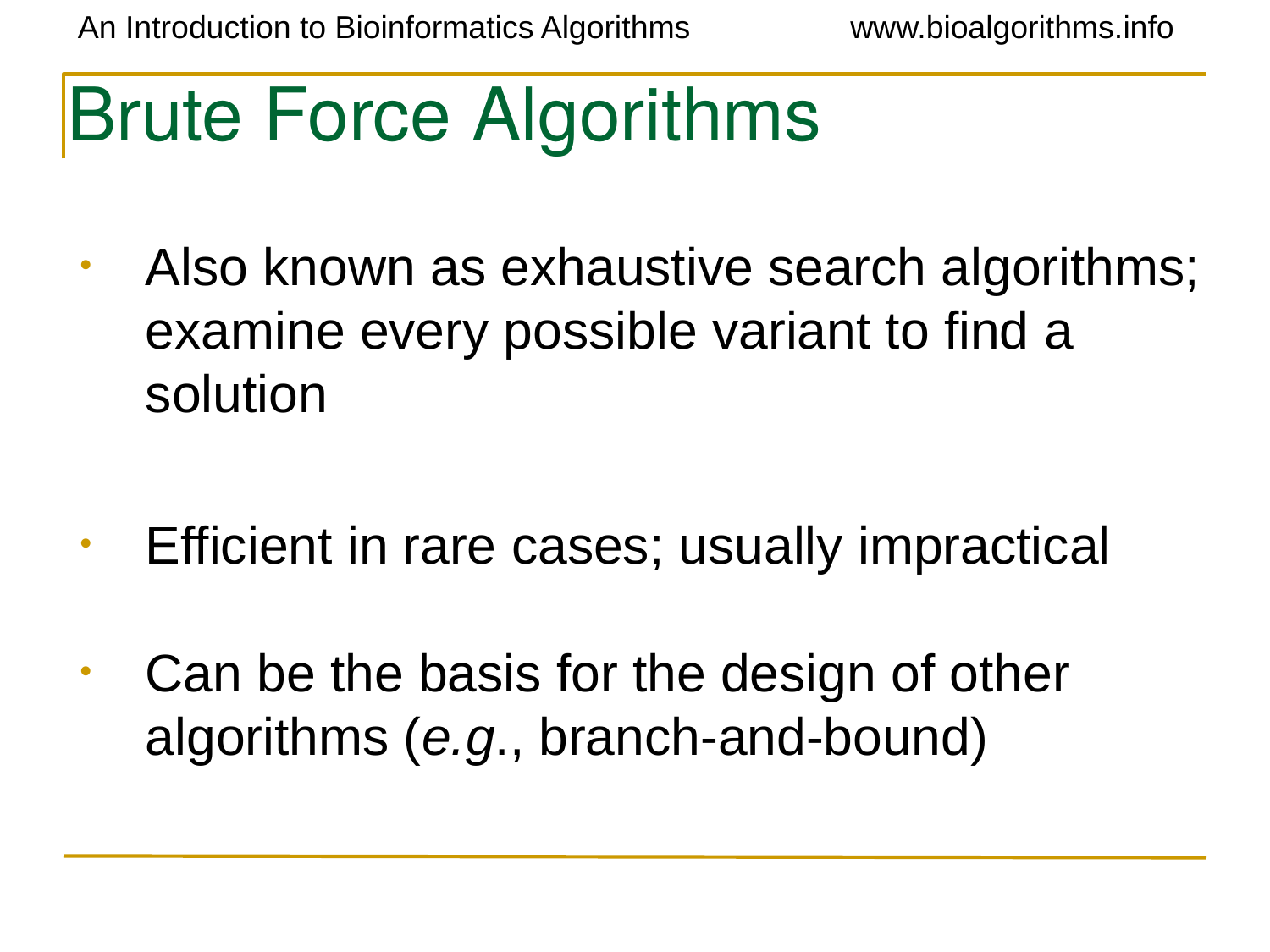

# Brute Force Algorithms
Also known as exhaustive search algorithms; examine every possible variant to find a solution

Efficient in rare cases; usually impractical

Can be the basis for the design of other algorithms (e.g., branch-and-bound)